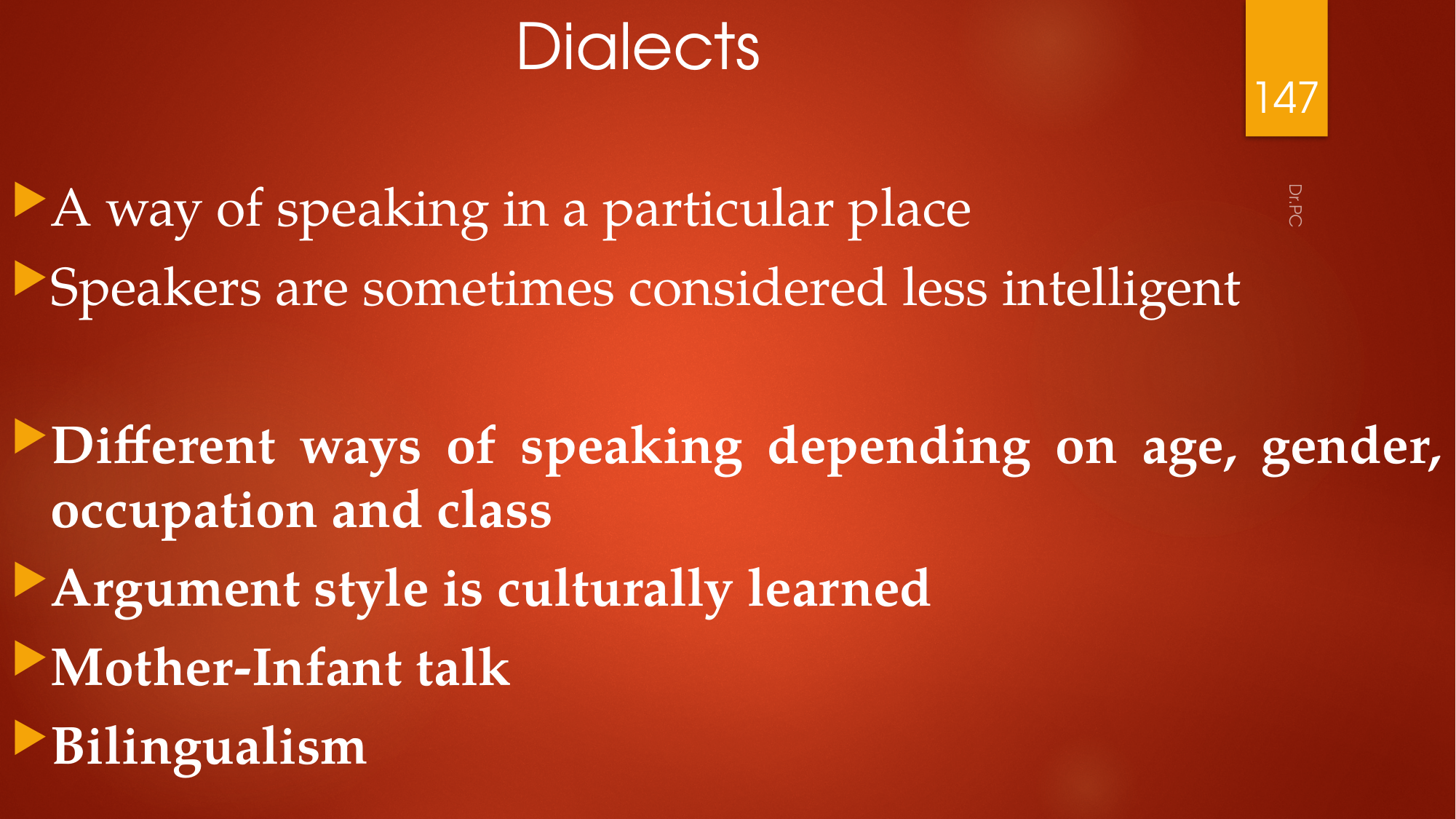

# Dialects
147
A way of speaking in a particular place
Speakers are sometimes considered less intelligent

Different ways of speaking depending on age, gender, occupation and class
Argument style is culturally learned
Mother-Infant talk
Bilingualism

Dr.PC